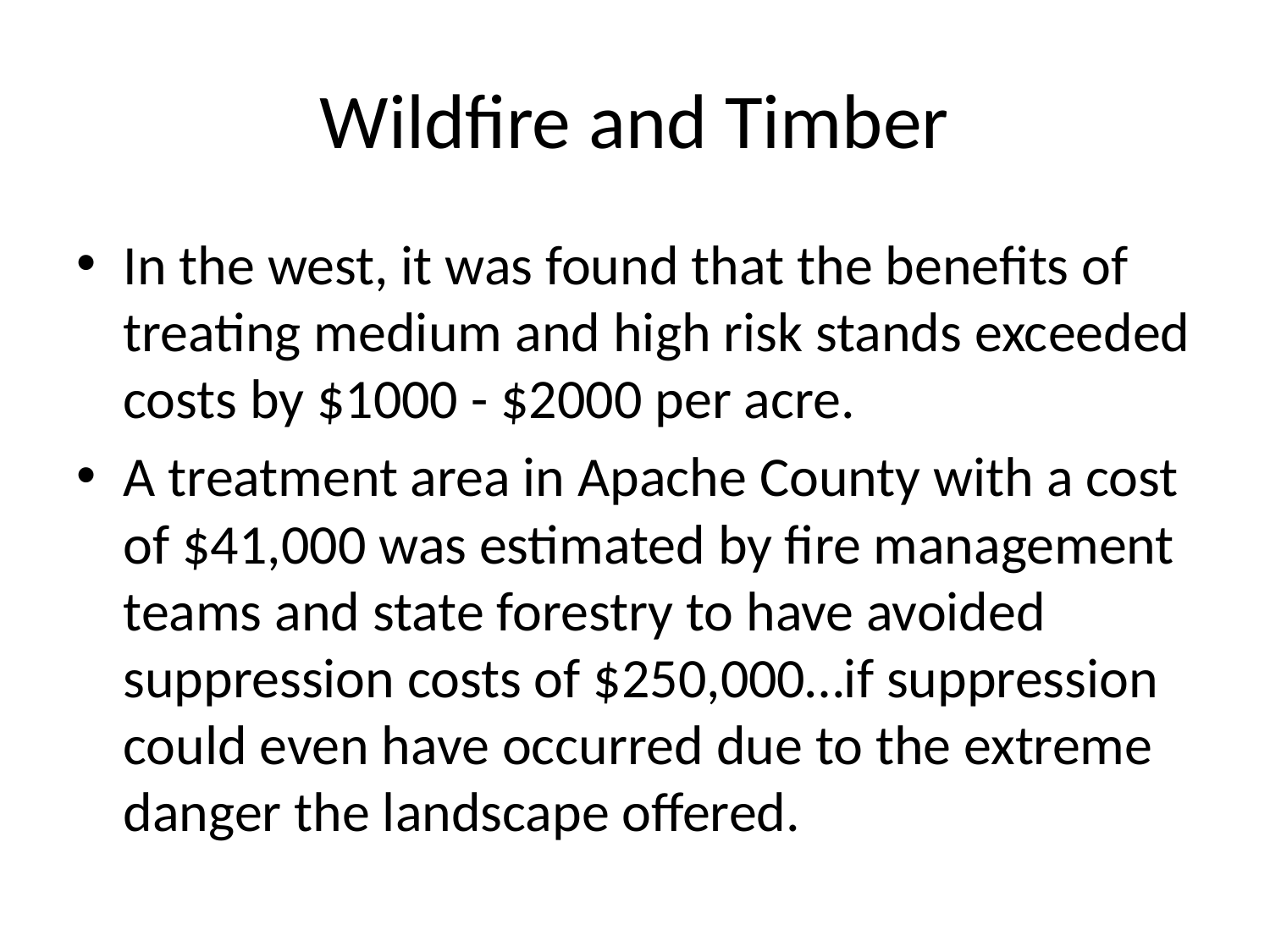

# Wildfire and Timber
In the west, it was found that the benefits of treating medium and high risk stands exceeded costs by $1000 - $2000 per acre.
A treatment area in Apache County with a cost of $41,000 was estimated by fire management teams and state forestry to have avoided suppression costs of $250,000…if suppression could even have occurred due to the extreme danger the landscape offered.